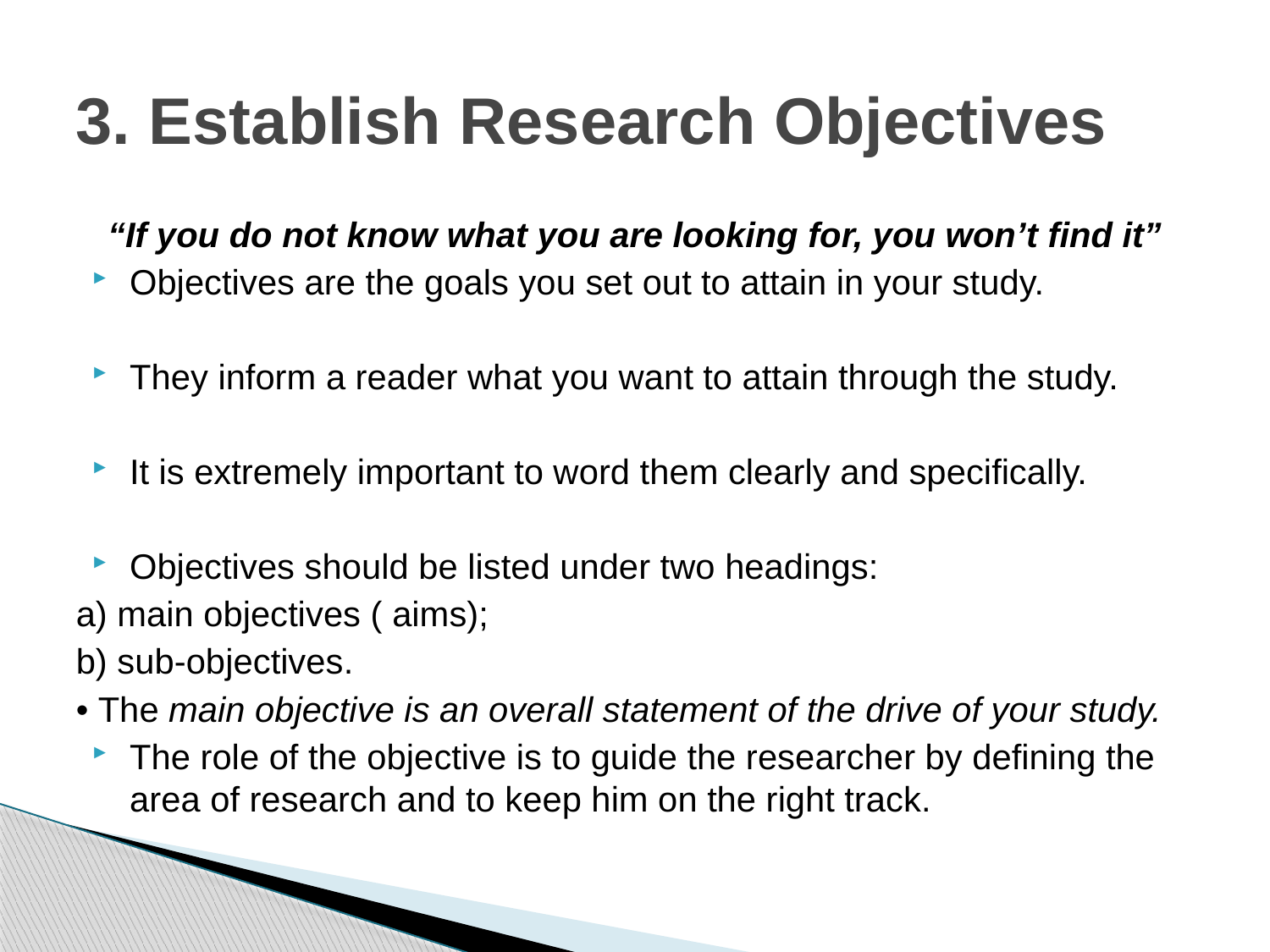

# 3. Establish Research Objectives
“If you do not know what you are looking for, you won’t find it”
Objectives are the goals you set out to attain in your study.

They inform a reader what you want to attain through the study.

It is extremely important to word them clearly and specifically.

Objectives should be listed under two headings:
a) main objectives ( aims);
b) sub-objectives.
• The main objective is an overall statement of the drive of your study.
The role of the objective is to guide the researcher by defining the area of research and to keep him on the right track.